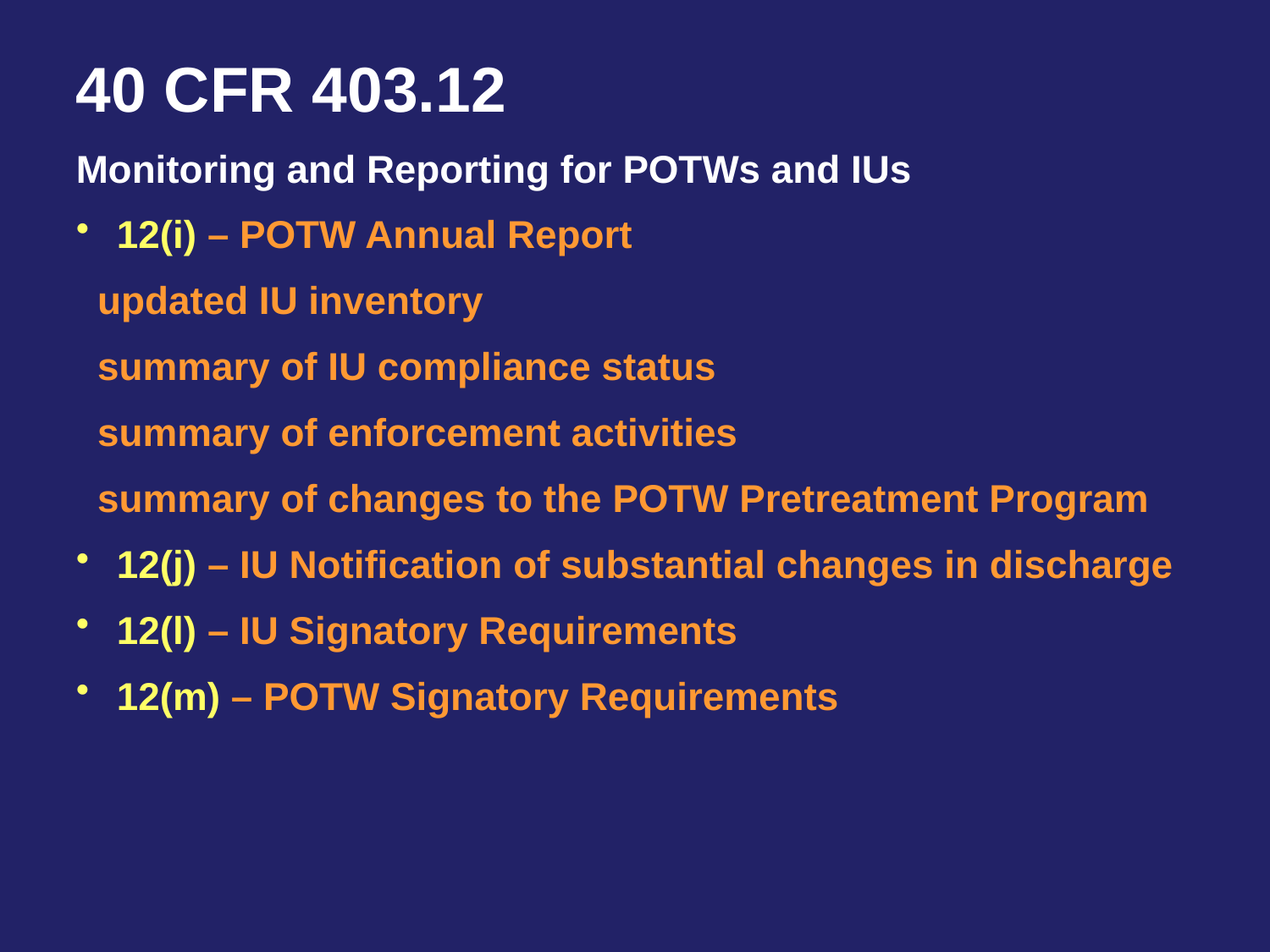

40 CFR 403.12
Monitoring and Reporting for POTWs and IUs
 12(i) – POTW Annual Report
  updated IU inventory
  summary of IU compliance status
  summary of enforcement activities
  summary of changes to the POTW Pretreatment Program
 12(j) – IU Notification of substantial changes in discharge
 12(l) – IU Signatory Requirements
 12(m) – POTW Signatory Requirements